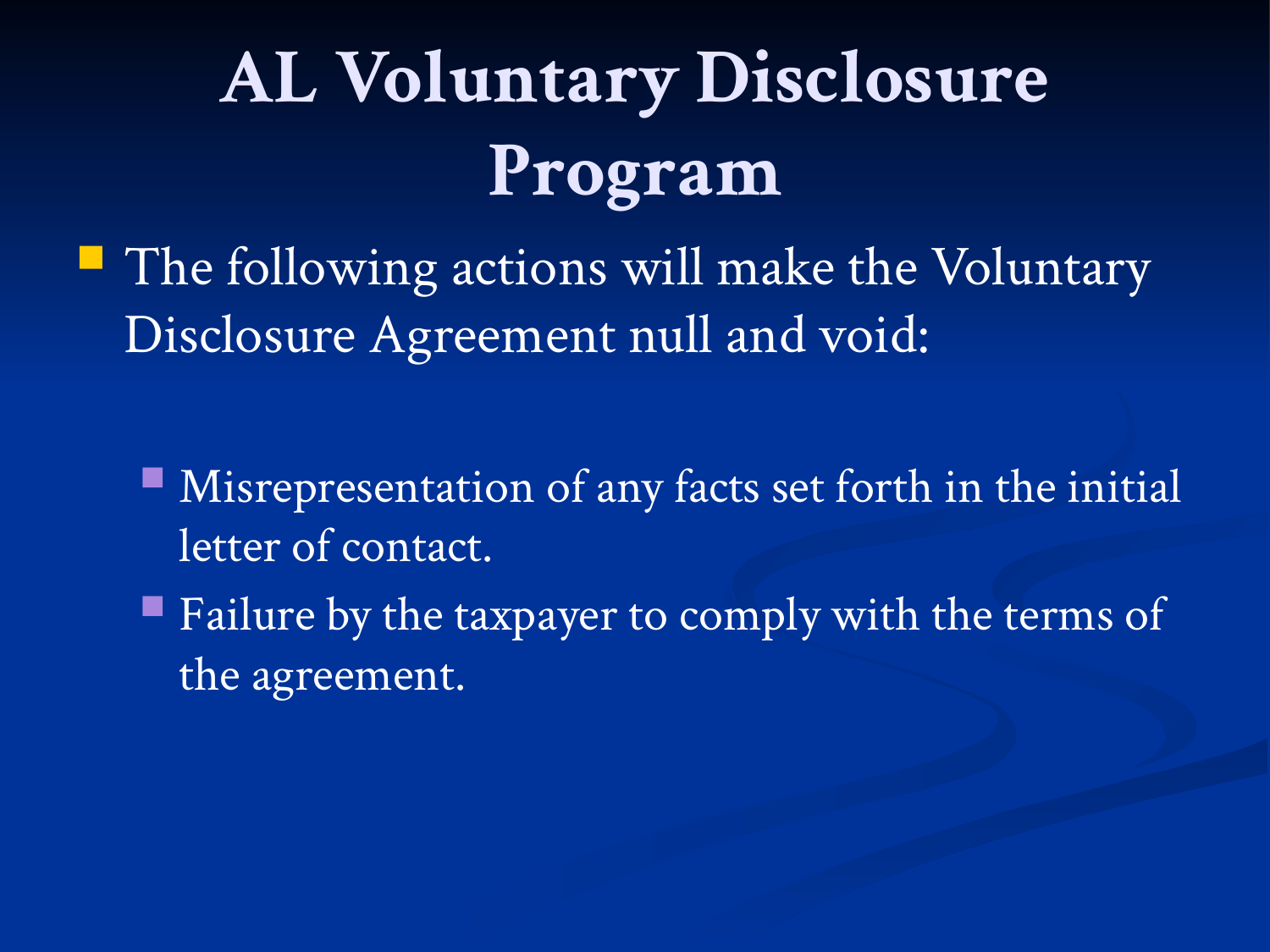

# AL Voluntary Disclosure Program
The following actions will make the Voluntary Disclosure Agreement null and void:

Misrepresentation of any facts set forth in the initial letter of contact.
Failure by the taxpayer to comply with the terms of the agreement.